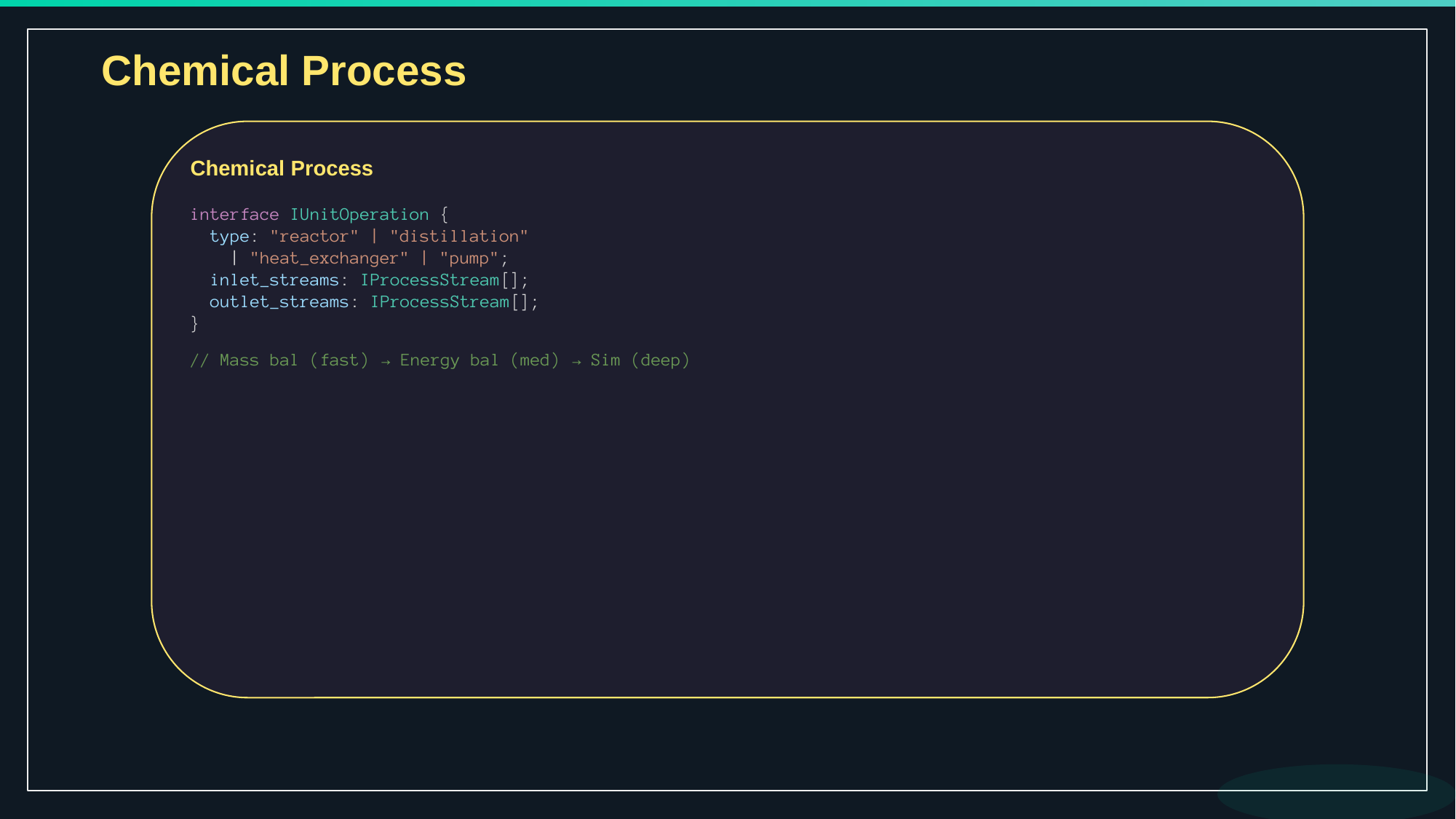

Chemical Process
Chemical Process

interface IUnitOperation {
  type: "reactor" | "distillation"
    | "heat_exchanger" | "pump";
  inlet_streams: IProcessStream[];
  outlet_streams: IProcessStream[];
}

// Mass bal (fast) → Energy bal (med) → Sim (deep)